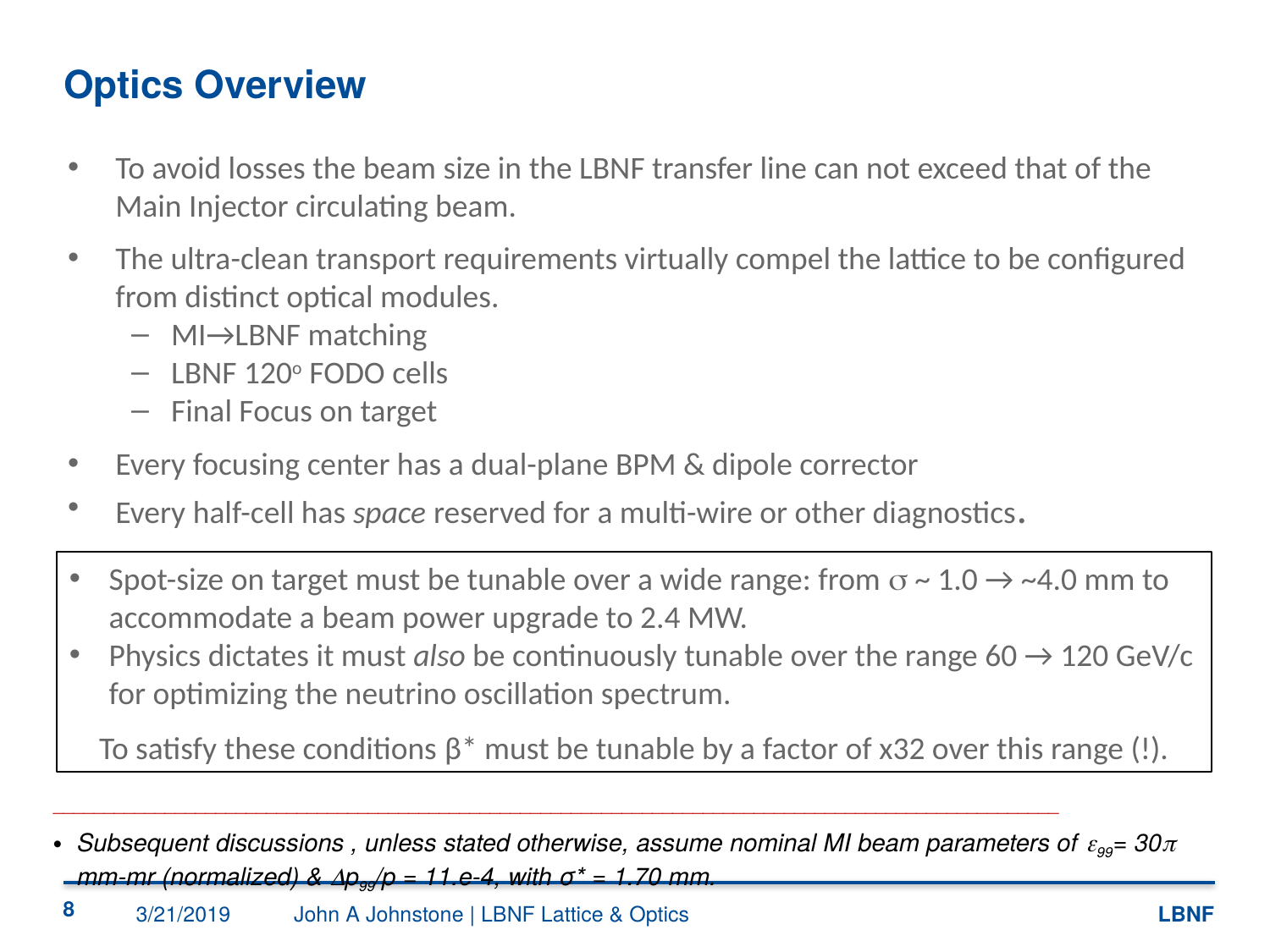

# Optics Overview
To avoid losses the beam size in the LBNF transfer line can not exceed that of the Main Injector circulating beam.

The ultra-clean transport requirements virtually compel the lattice to be configured from distinct optical modules.
MI→LBNF matching
LBNF 120o FODO cells
Final Focus on target

Every focusing center has a dual-plane BPM & dipole corrector
Every half-cell has space reserved for a multi-wire or other diagnostics.

Spot-size on target must be tunable over a wide range: from σ ~ 1.0 → ~4.0 mm to accommodate a beam power upgrade to 2.4 MW.
Physics dictates it must also be continuously tunable over the range 60 → 120 GeV/c for optimizing the neutrino oscillation spectrum.

To satisfy these conditions β* must be tunable by a factor of x32 over this range (!).
___________________________________________________________________________________________________
Subsequent discussions , unless stated otherwise, assume nominal MI beam parameters of ε99= 30π mm-mr (normalized) & Δp99/p = 11.e-4, with σ* = 1.70 mm.
8
3/21/2019
John A Johnstone | LBNF Lattice & Optics